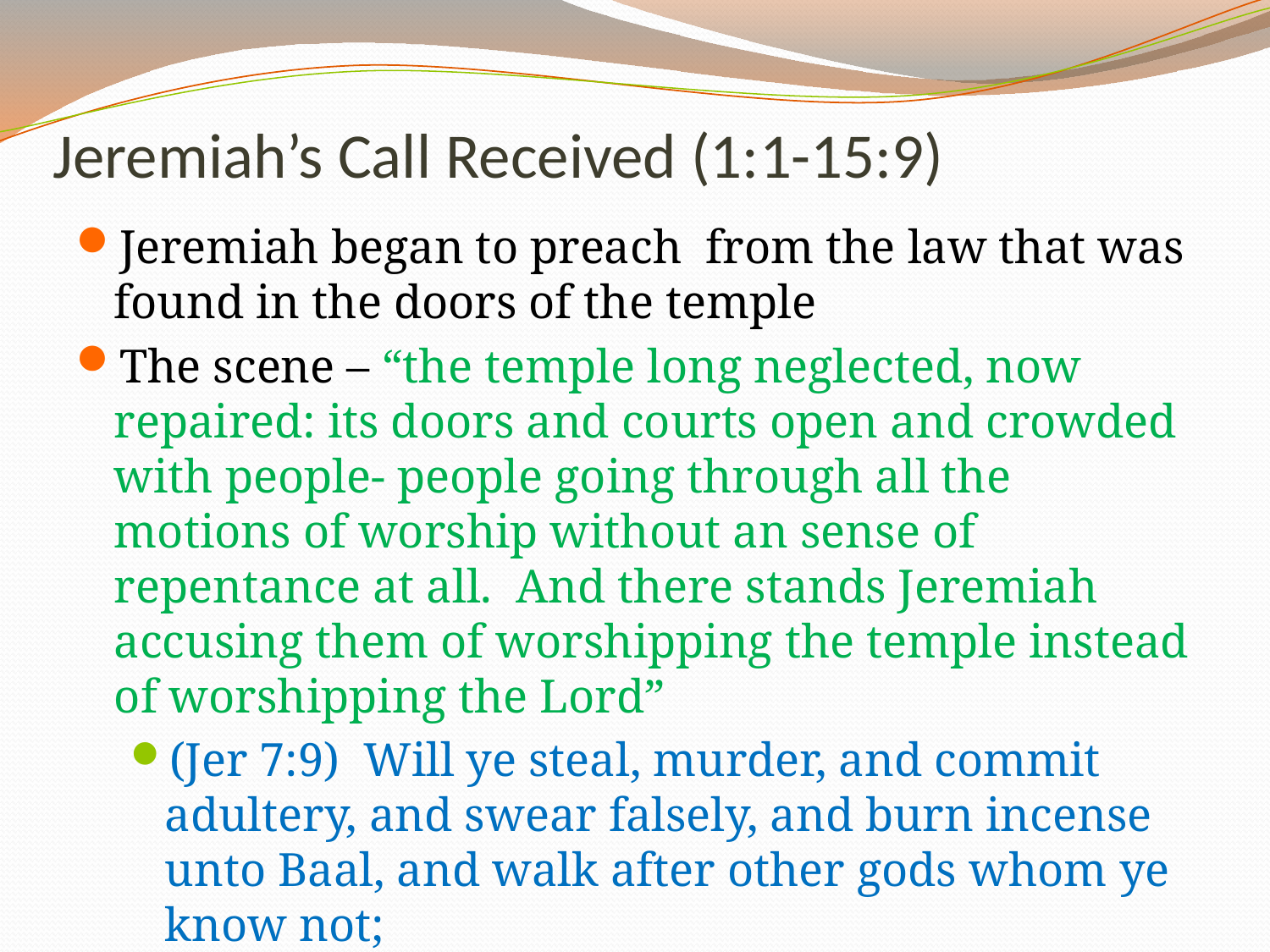

# Jeremiah’s Call Received (1:1-15:9)
Jeremiah began to preach  from the law that was found in the doors of the temple
The scene – “the temple long neglected, now repaired: its doors and courts open and crowded with people- people going through all the motions of worship without an sense of repentance at all.  And there stands Jeremiah accusing them of worshipping the temple instead of worshipping the Lord”
(Jer 7:9)  Will ye steal, murder, and commit adultery, and swear falsely, and burn incense unto Baal, and walk after other gods whom ye know not;